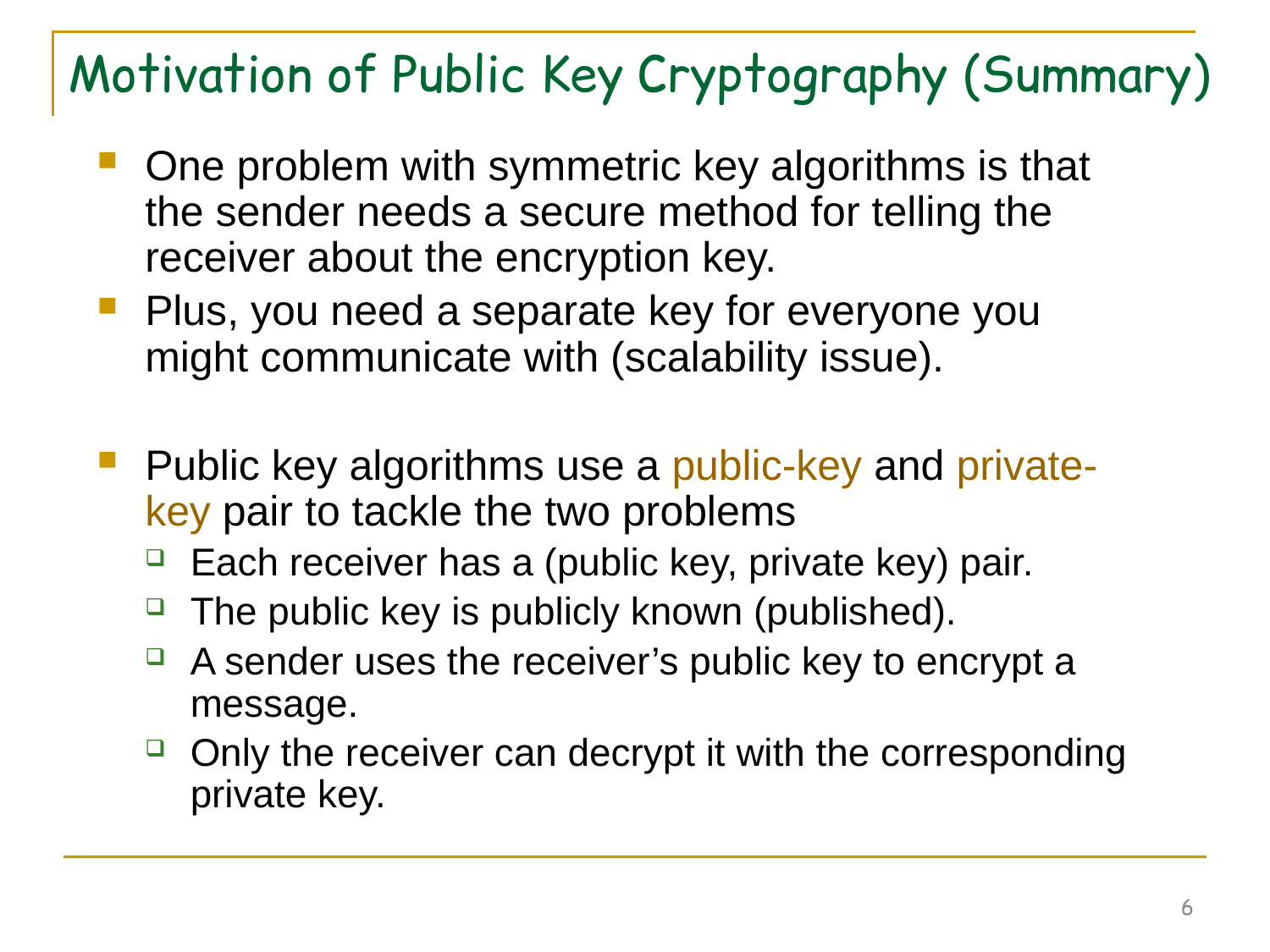

6
# Motivation of Public Key Cryptography (Summary)
One problem with symmetric key algorithms is that the sender needs a secure method for telling the receiver about the encryption key.
Plus, you need a separate key for everyone you might communicate with (scalability issue).

Public key algorithms use a public-key and private-key pair to tackle the two problems
Each receiver has a (public key, private key) pair.
The public key is publicly known (published).
A sender uses the receiver’s public key to encrypt a message.
Only the receiver can decrypt it with the corresponding private key.